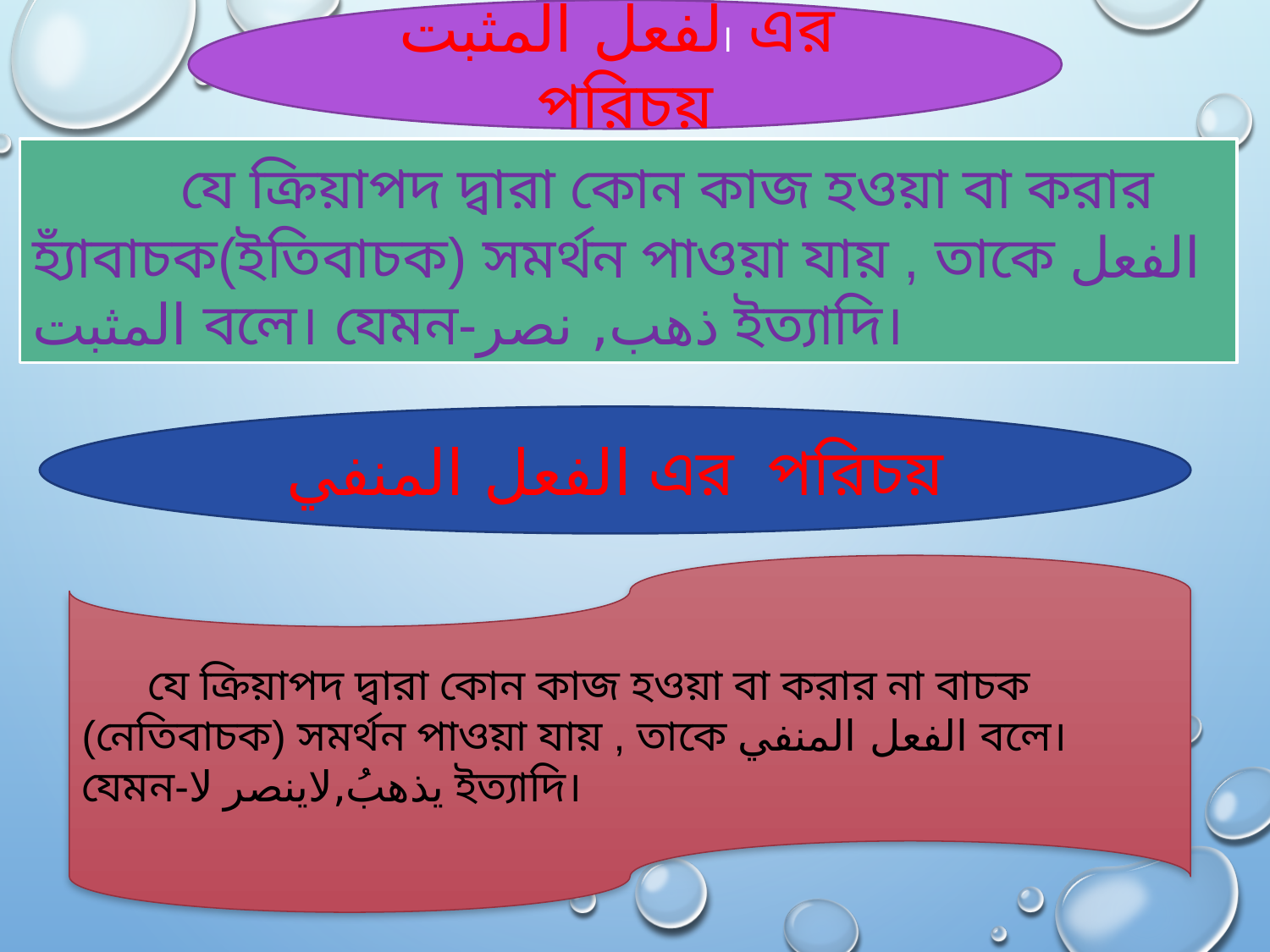

الفعل المثبت এর  পরিচয়
         যে ক্রিয়াপদ দ্বারা কোন কাজ হওয়া বা করার হ্যাঁবাচক(ইতিবাচক) সমর্থন পাওয়া যায় , তাকে الفعل المثبت বলে। যেমন-ذهب, نصر ইত্যাদি।
الفعل المنفي এর  পরিচয়
      যে ক্রিয়াপদ দ্বারা কোন কাজ হওয়া বা করার না বাচক (নেতিবাচক) সমর্থন পাওয়া যায় , তাকে الفعل المنفي বলে। যেমন-يذهبُ,لاينصر لا ইত্যাদি।